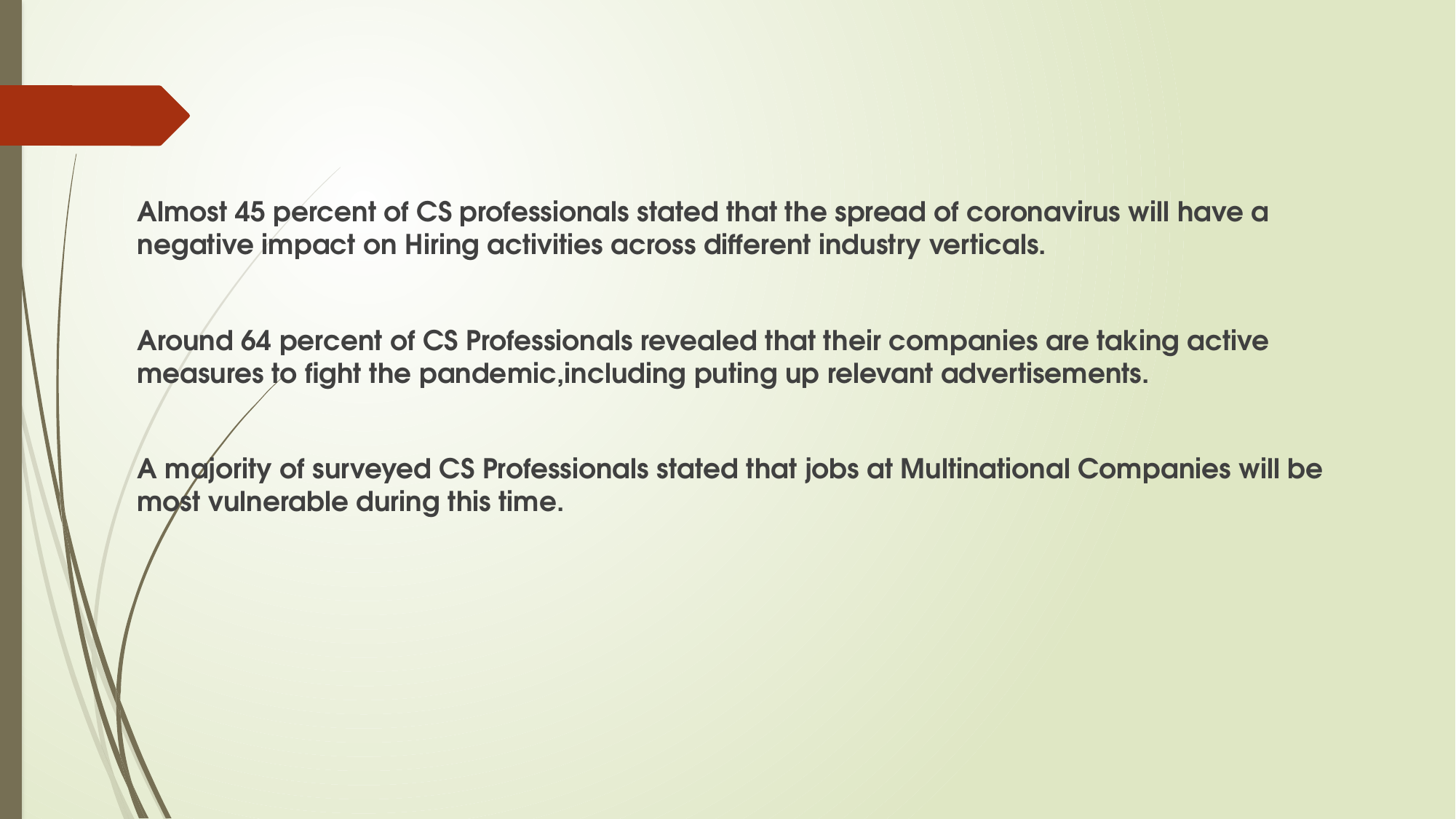

Almost 45 percent of CS professionals stated that the spread of coronavirus will have a negative impact on Hiring activities across different industry verticals.

Around 64 percent of CS Professionals revealed that their companies are taking active measures to fight the pandemic,including puting up relevant advertisements.

A majority of surveyed CS Professionals stated that jobs at Multinational Companies will be most vulnerable during this time.